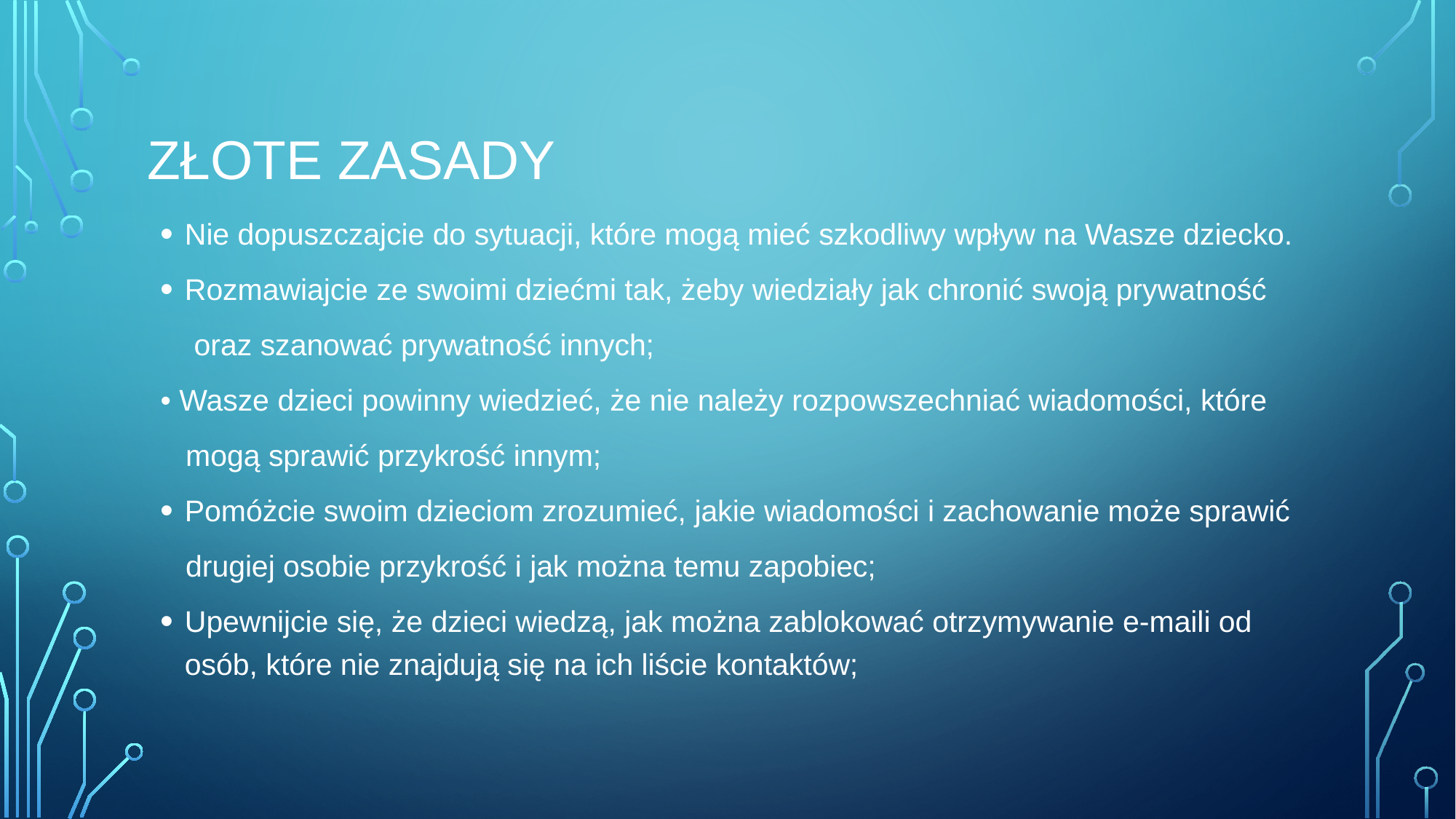

# ZŁOTE ZASADY
Nie dopuszczajcie do sytuacji, które mogą mieć szkodliwy wpływ na Wasze dziecko.
Rozmawiajcie ze swoimi dziećmi tak, żeby wiedziały jak chronić swoją prywatność
    oraz szanować prywatność innych;
• Wasze dzieci powinny wiedzieć, że nie należy rozpowszechniać wiadomości, które
   mogą sprawić przykrość innym;
Pomóżcie swoim dzieciom zrozumieć, jakie wiadomości i zachowanie może sprawić
   drugiej osobie przykrość i jak można temu zapobiec;
Upewnijcie się, że dzieci wiedzą, jak można zablokować otrzymywanie e-maili od osób, które nie znajdują się na ich liście kontaktów;